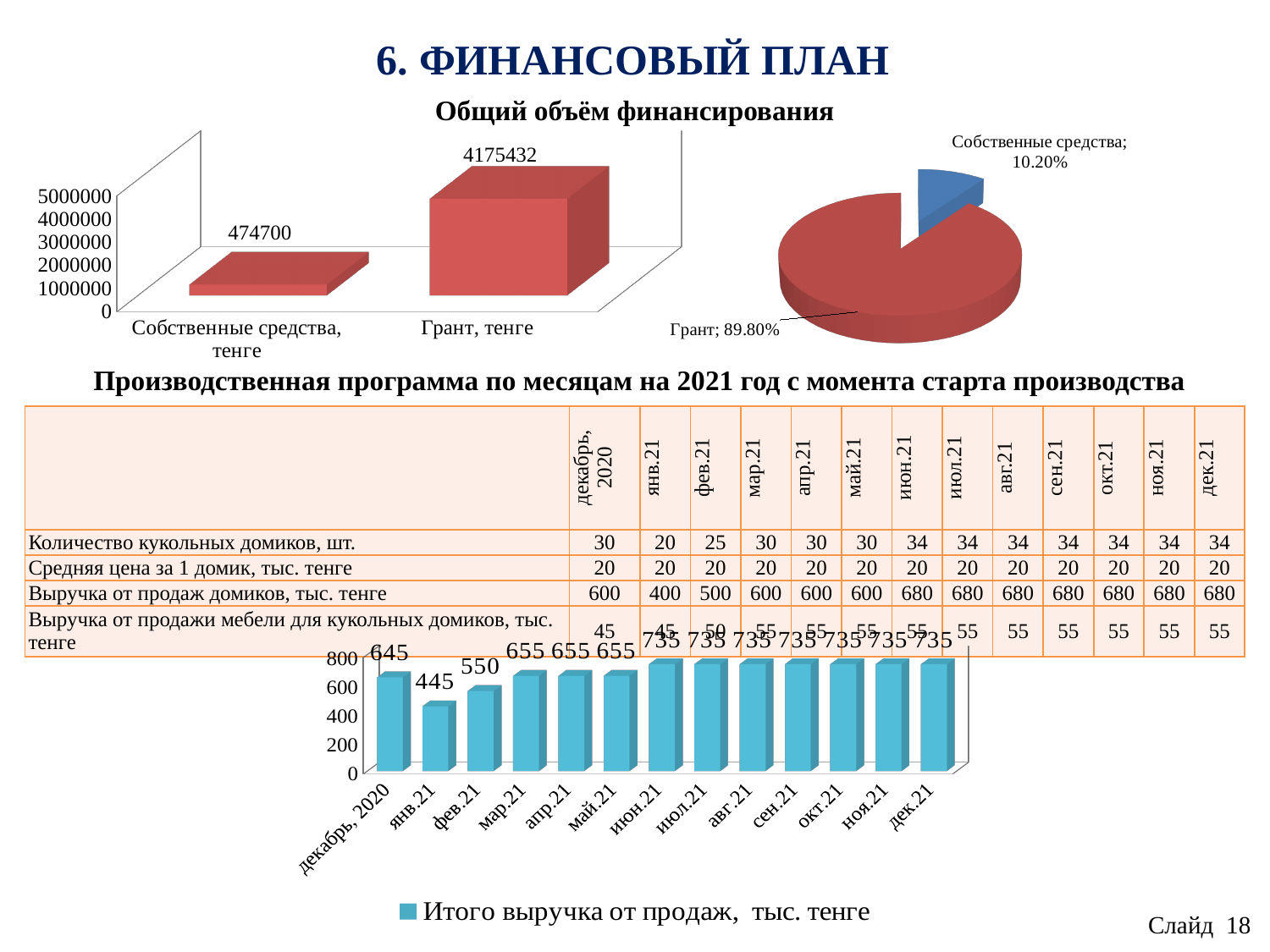

6. ФИНАНСОВЫЙ ПЛАН
Общий объём финансирования

[unsupported chart]

[unsupported chart]

Производственная программа по месяцам на 2021 год с момента старта производства
|  | декабрь, 2020 | янв.21 | фев.21 | мар.21 | апр.21 | май.21 | июн.21 | июл.21 | авг.21 | сен.21 | окт.21 | ноя.21 | дек.21 |
| --- | --- | --- | --- | --- | --- | --- | --- | --- | --- | --- | --- | --- | --- |
| Количество кукольных домиков, шт. | 30 | 20 | 25 | 30 | 30 | 30 | 34 | 34 | 34 | 34 | 34 | 34 | 34 |
| Средняя цена за 1 домик, тыс. тенге | 20 | 20 | 20 | 20 | 20 | 20 | 20 | 20 | 20 | 20 | 20 | 20 | 20 |
| Выручка от продаж домиков, тыс. тенге | 600 | 400 | 500 | 600 | 600 | 600 | 680 | 680 | 680 | 680 | 680 | 680 | 680 |
| Выручка от продажи мебели для кукольных домиков, тыс. тенге | 45 | 45 | 50 | 55 | 55 | 55 | 55 | 55 | 55 | 55 | 55 | 55 | 55 |

[unsupported chart]

Слайд  18